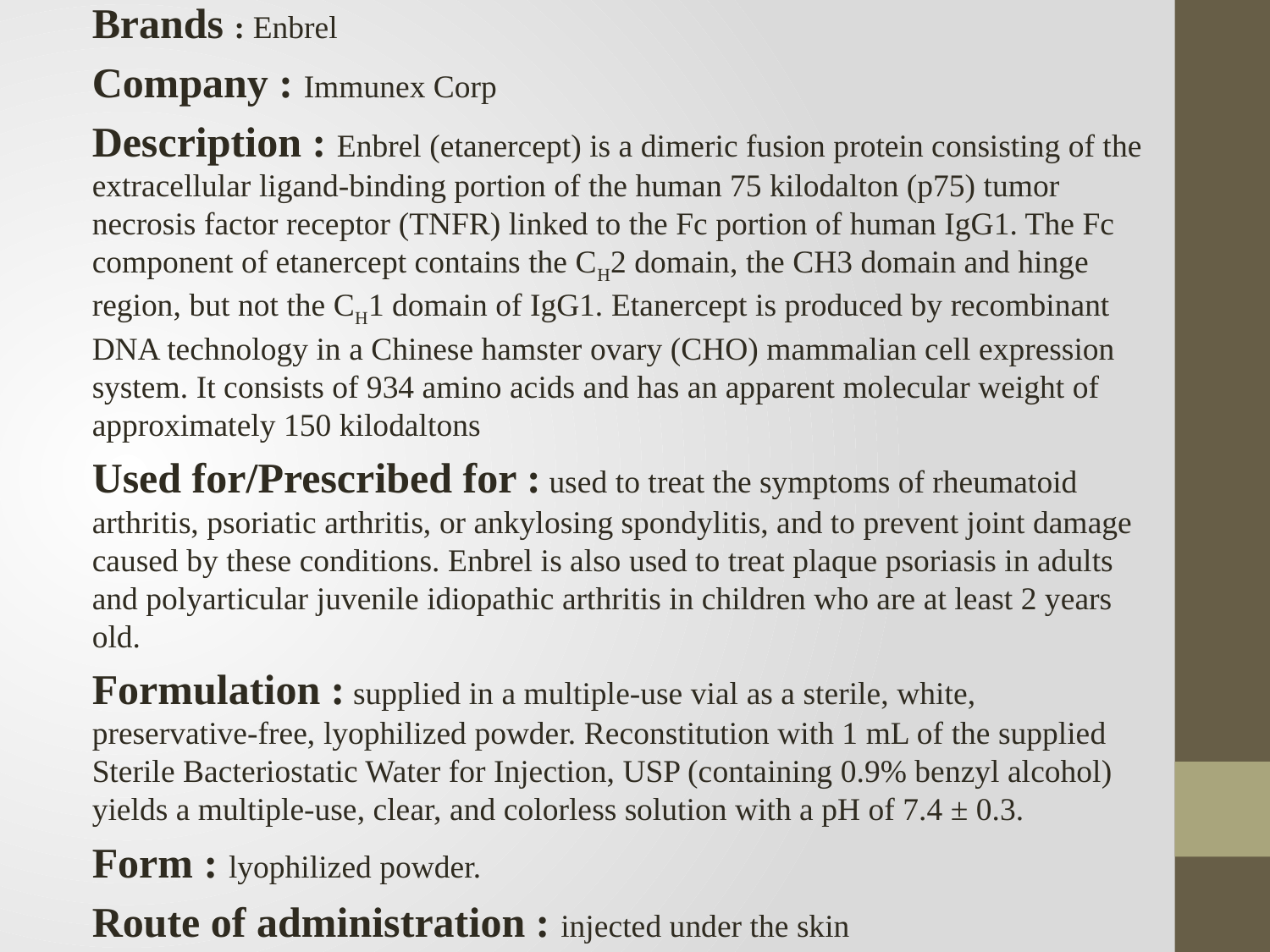

Brands : Enbrel
Company : Immunex Corp
Description : Enbrel (etanercept) is a dimeric fusion protein consisting of the extracellular ligand-binding portion of the human 75 kilodalton (p75) tumor necrosis factor receptor (TNFR) linked to the Fc portion of human IgG1. The Fc component of etanercept contains the CH2 domain, the CH3 domain and hinge region, but not the CH1 domain of IgG1. Etanercept is produced by recombinant DNA technology in a Chinese hamster ovary (CHO) mammalian cell expression system. It consists of 934 amino acids and has an apparent molecular weight of approximately 150 kilodaltons
Used for/Prescribed for : used to treat the symptoms of rheumatoid arthritis, psoriatic arthritis, or ankylosing spondylitis, and to prevent joint damage caused by these conditions. Enbrel is also used to treat plaque psoriasis in adults and polyarticular juvenile idiopathic arthritis in children who are at least 2 years old.
Formulation : supplied in a multiple-use vial as a sterile, white, preservative-free, lyophilized powder. Reconstitution with 1 mL of the supplied Sterile Bacteriostatic Water for Injection, USP (containing 0.9% benzyl alcohol) yields a multiple-use, clear, and colorless solution with a pH of 7.4 ± 0.3.
Form : lyophilized powder.
Route of administration : injected under the skin